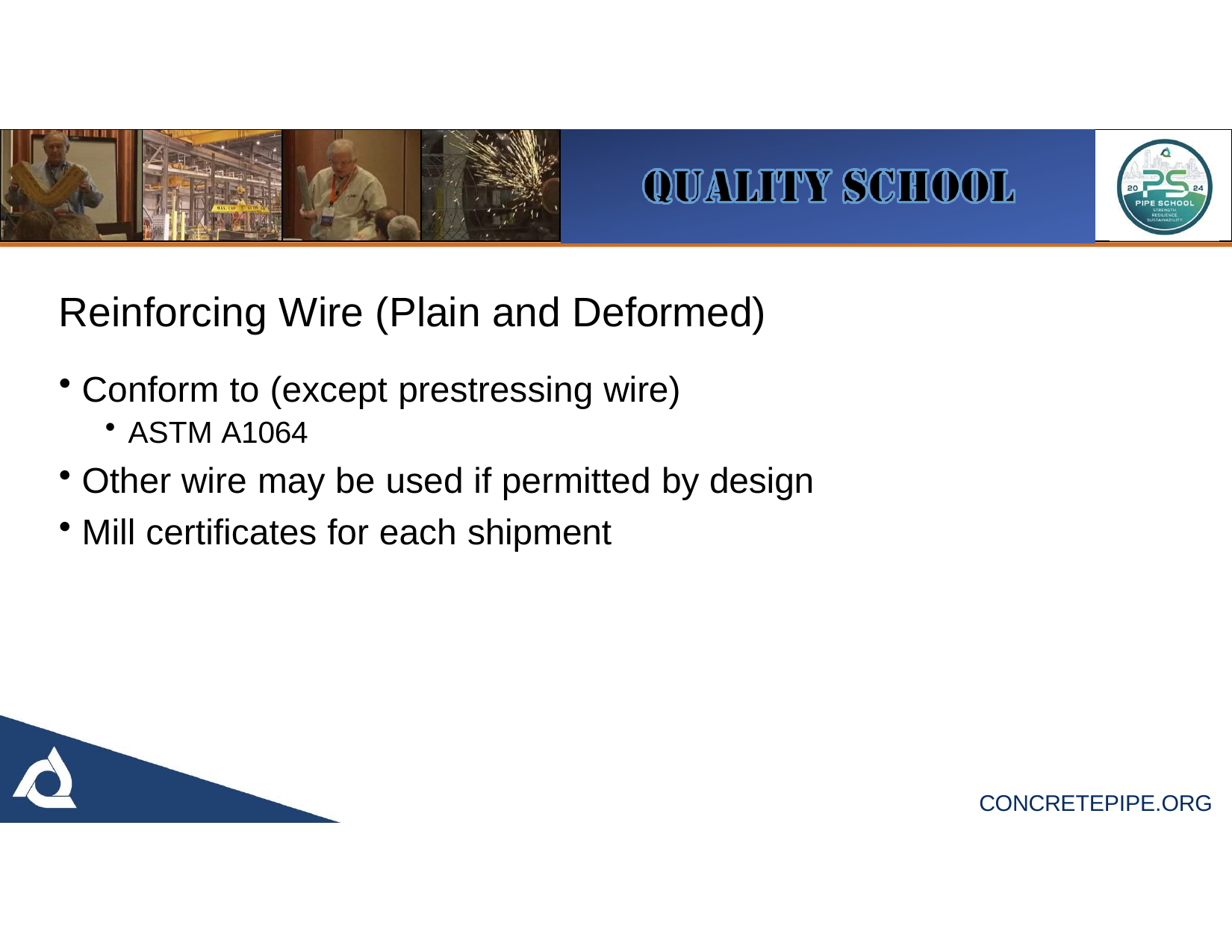

# Reinforcing Wire (Plain and Deformed)
Conform to (except prestressing wire)
ASTM A1064
Other wire may be used if permitted by design
Mill certificates for each shipment
CONCRETEPIPE.ORG